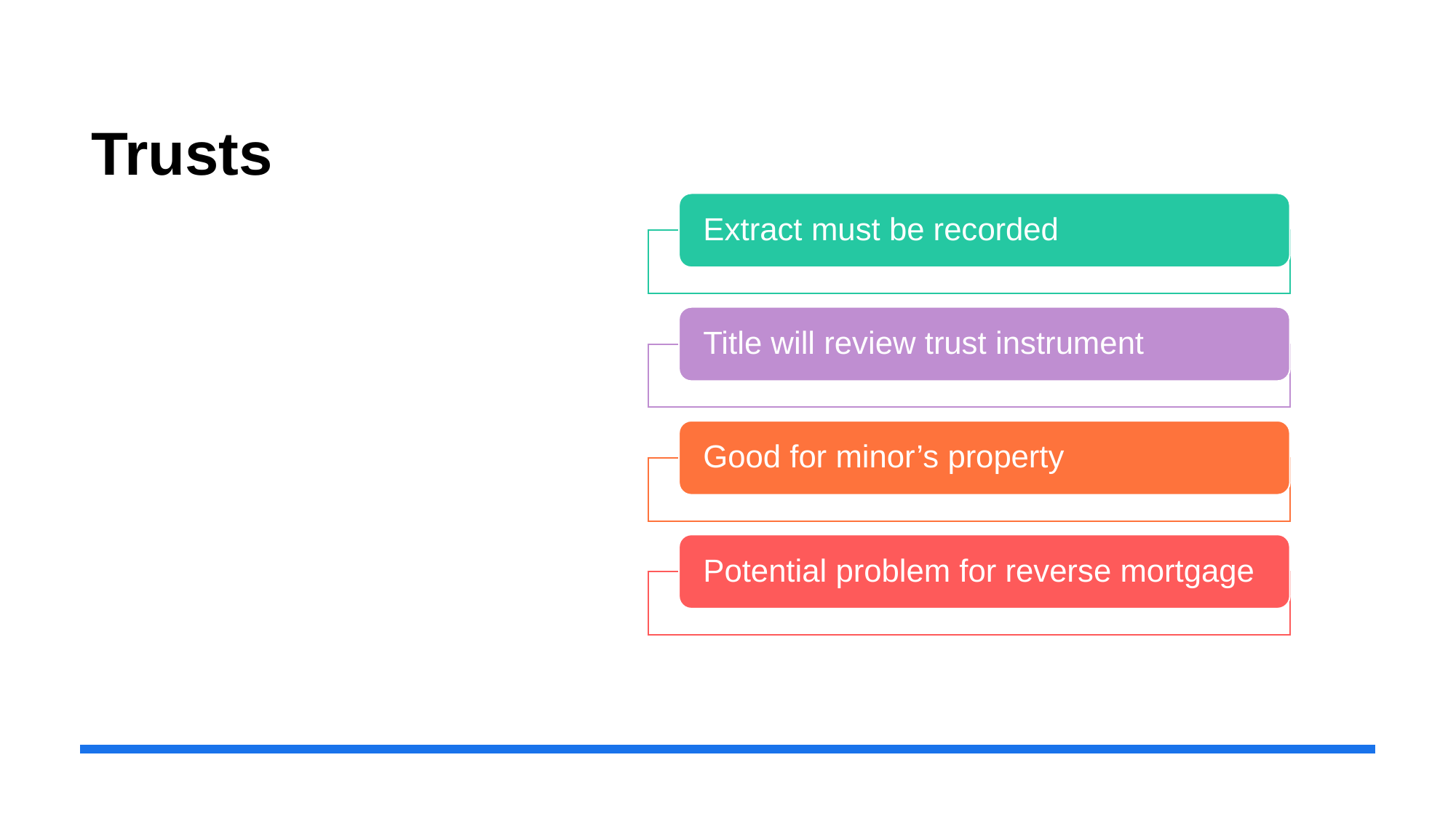

# Trusts
Extract must be recorded
Title will review trust instrument
Good for minor’s property
Potential problem for reverse mortgage